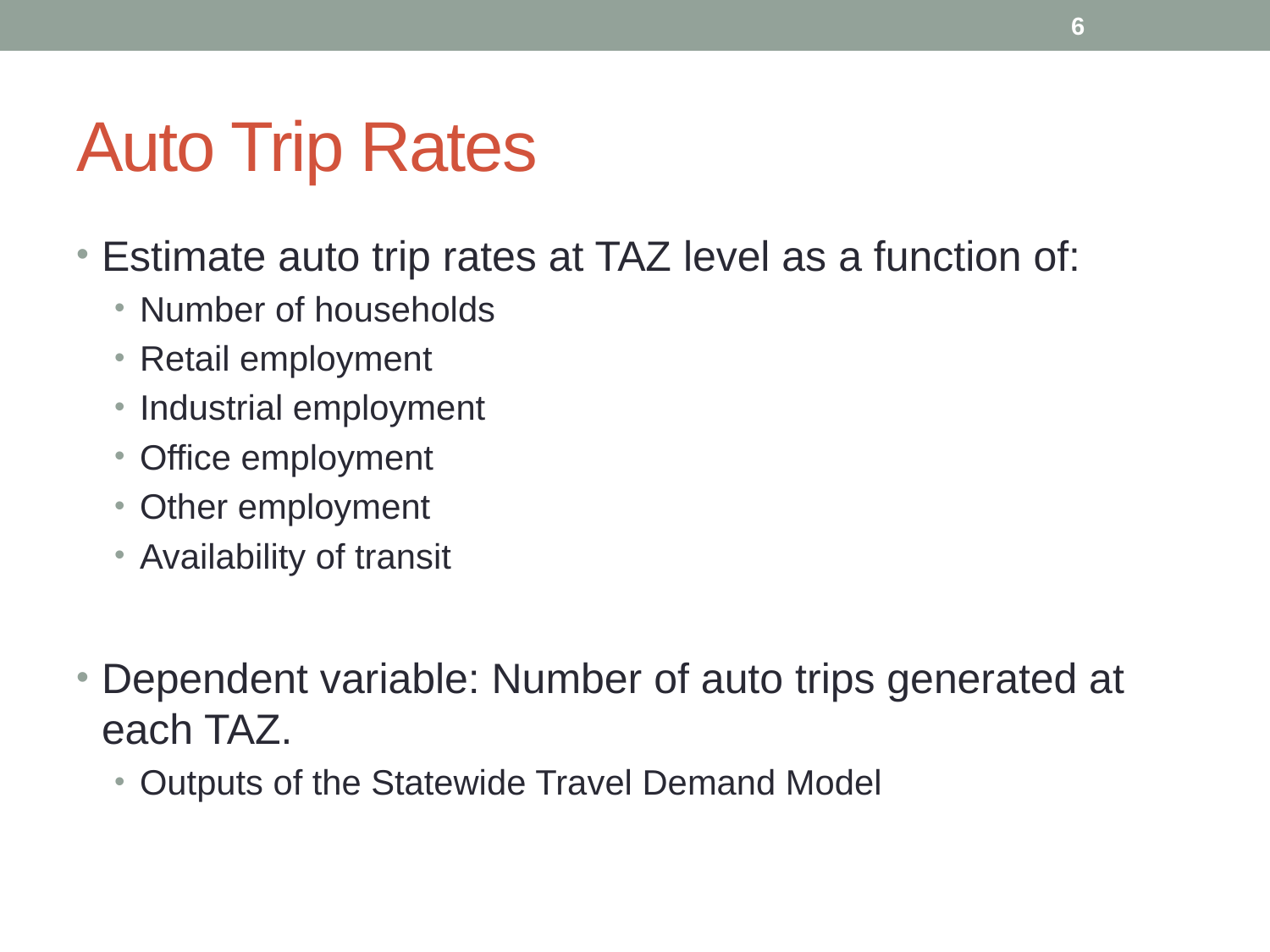

6
# Auto Trip Rates
Estimate auto trip rates at TAZ level as a function of:
Number of households
Retail employment
Industrial employment
Office employment
Other employment
Availability of transit

Dependent variable: Number of auto trips generated at each TAZ.
Outputs of the Statewide Travel Demand Model